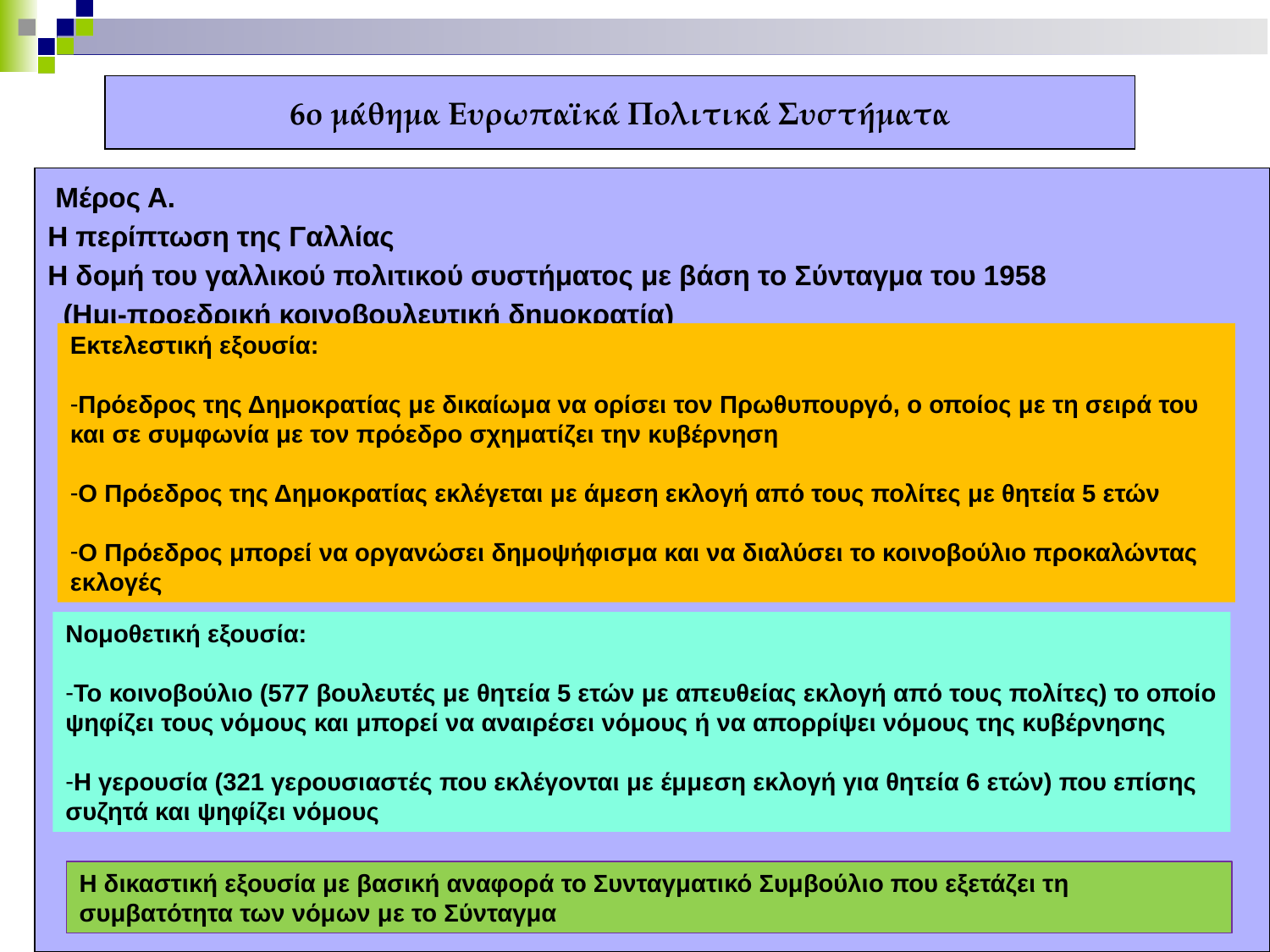

6ο μάθημα Ευρωπαϊκά Πολιτικά Συστήματα
 Μέρος Α.
Η περίπτωση της Γαλλίας
Η δομή του γαλλικού πολιτικού συστήματος με βάση το Σύνταγμα του 1958
  (Ημι-προεδρική κοινοβουλευτική δημοκρατία)

Εκτελεστική εξουσία:

Πρόεδρος της Δημοκρατίας με δικαίωμα να ορίσει τον Πρωθυπουργό, ο οποίος με τη σειρά του και σε συμφωνία με τον πρόεδρο σχηματίζει την κυβέρνηση

Ο Πρόεδρος της Δημοκρατίας εκλέγεται με άμεση εκλογή από τους πολίτες με θητεία 5 ετών

Ο Πρόεδρος μπορεί να οργανώσει δημοψήφισμα και να διαλύσει το κοινοβούλιο προκαλώντας εκλογές
Νομοθετική εξουσία:

Το κοινοβούλιο (577 βουλευτές με θητεία 5 ετών με απευθείας εκλογή από τους πολίτες) το οποίο ψηφίζει τους νόμους και μπορεί να αναιρέσει νόμους ή να απορρίψει νόμους της κυβέρνησης

Η γερουσία (321 γερουσιαστές που εκλέγονται με έμμεση εκλογή για θητεία 6 ετών) που επίσης συζητά και ψηφίζει νόμους
Η δικαστική εξουσία με βασική αναφορά το Συνταγματικό Συμβούλιο που εξετάζει τη συμβατότητα των νόμων με το Σύνταγμα